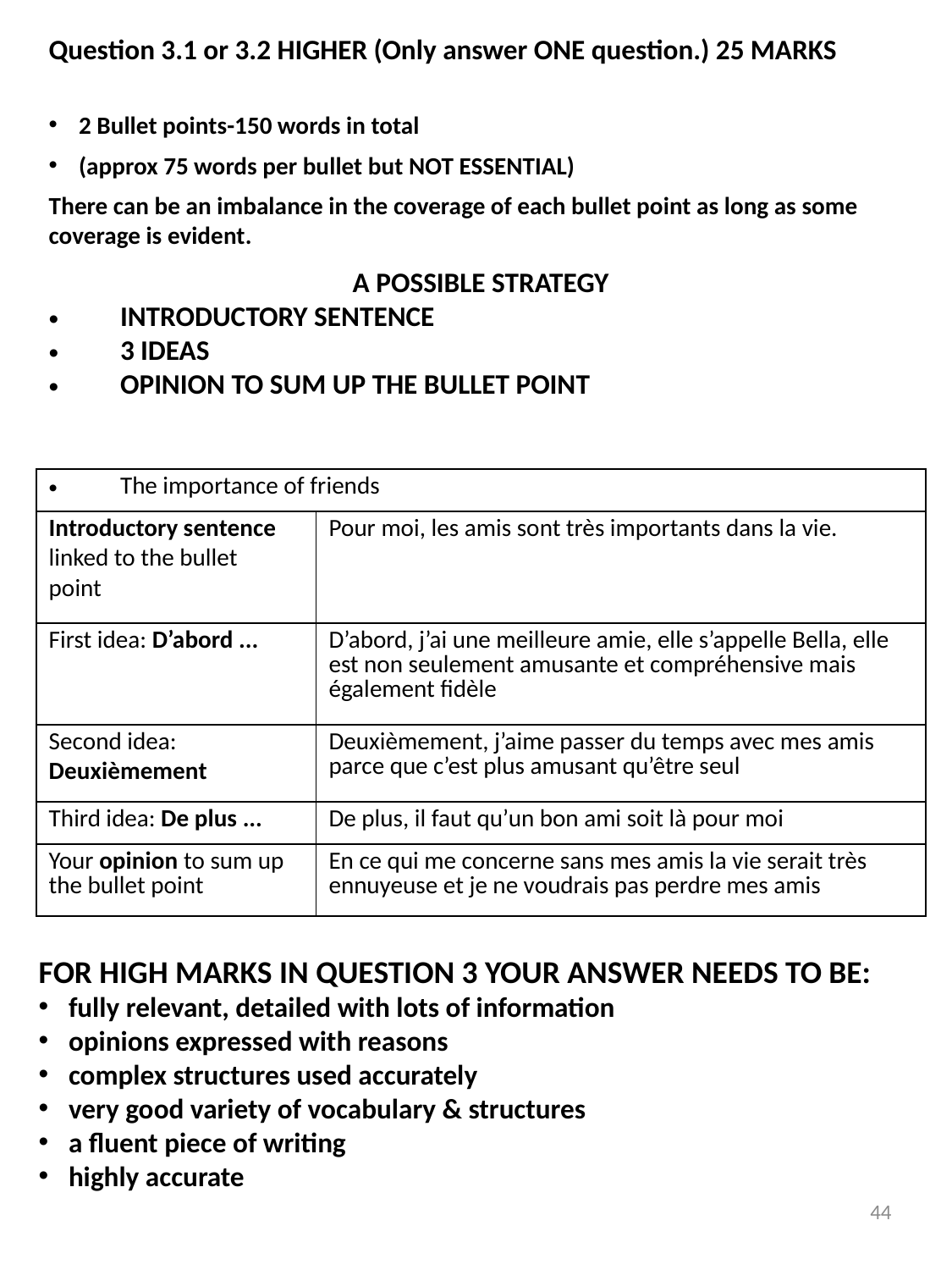

Question 3.1 or 3.2 HIGHER (Only answer ONE question.) 25 MARKS

2 Bullet points-150 words in total
(approx 75 words per bullet but NOT ESSENTIAL)
There can be an imbalance in the coverage of each bullet point as long as some coverage is evident.
| A POSSIBLE STRATEGY INTRODUCTORY SENTENCE 3 IDEAS OPINION TO SUM UP THE BULLET POINT |  |
| --- | --- |
| The importance of friends |  |
| Introductory sentence linked to the bullet point | Pour moi, les amis sont très importants dans la vie. |
| First idea: D’abord ... | D’abord, j’ai une meilleure amie, elle s’appelle Bella, elle est non seulement amusante et compréhensive mais également fidèle |
| Second idea: Deuxièmement | Deuxièmement, j’aime passer du temps avec mes amis parce que c’est plus amusant qu’être seul |
| Third idea: De plus ... | De plus, il faut qu’un bon ami soit là pour moi |
| Your opinion to sum up the bullet point | En ce qui me concerne sans mes amis la vie serait très ennuyeuse et je ne voudrais pas perdre mes amis |
FOR HIGH MARKS IN QUESTION 3 YOUR ANSWER NEEDS TO BE:
fully relevant, detailed with lots of information
opinions expressed with reasons
complex structures used accurately
very good variety of vocabulary & structures
a fluent piece of writing
highly accurate
44